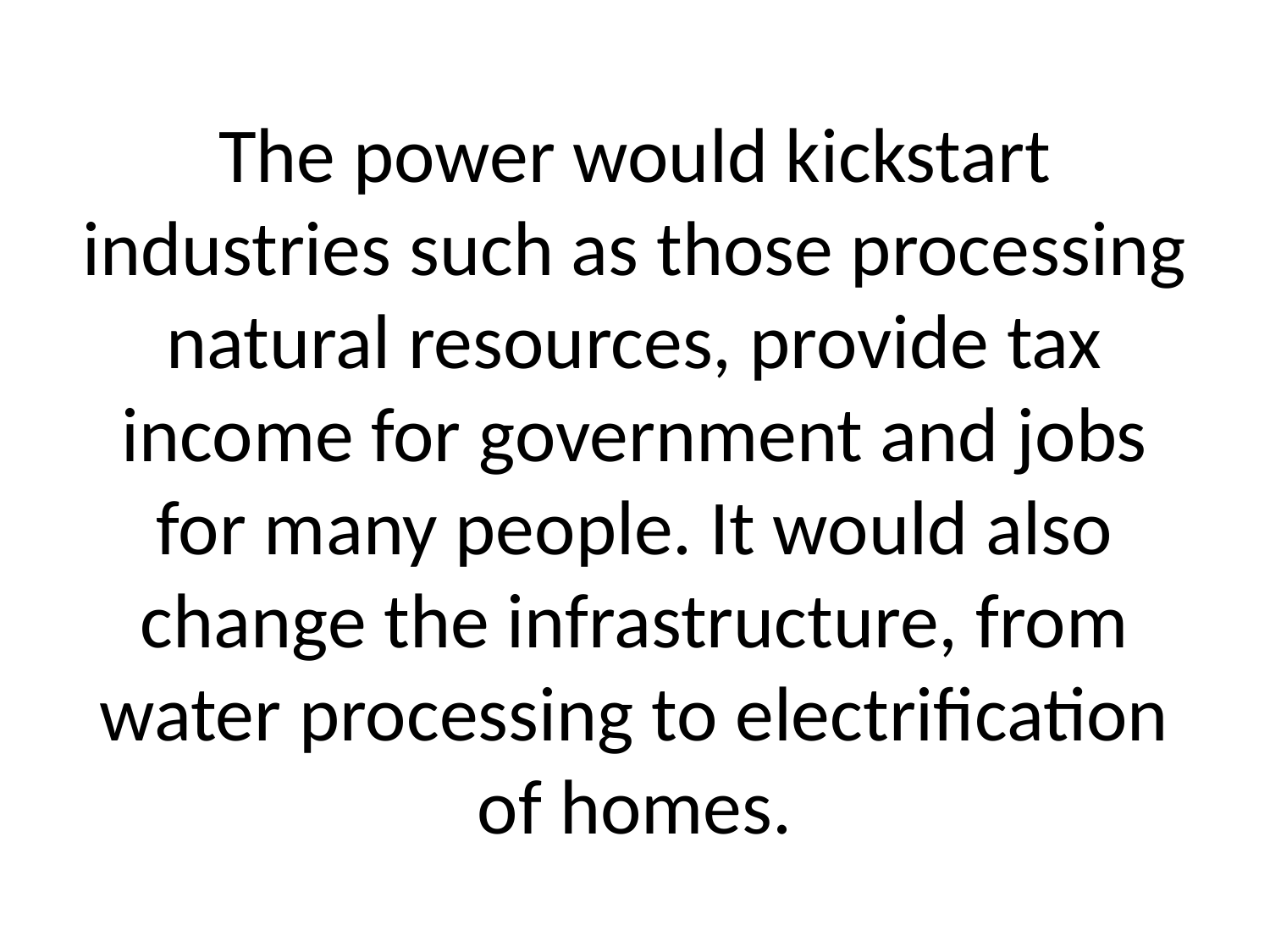

# The power would kickstart industries such as those processing natural resources, provide tax income for government and jobs for many people. It would also change the infrastructure, from water processing to electrification of homes.